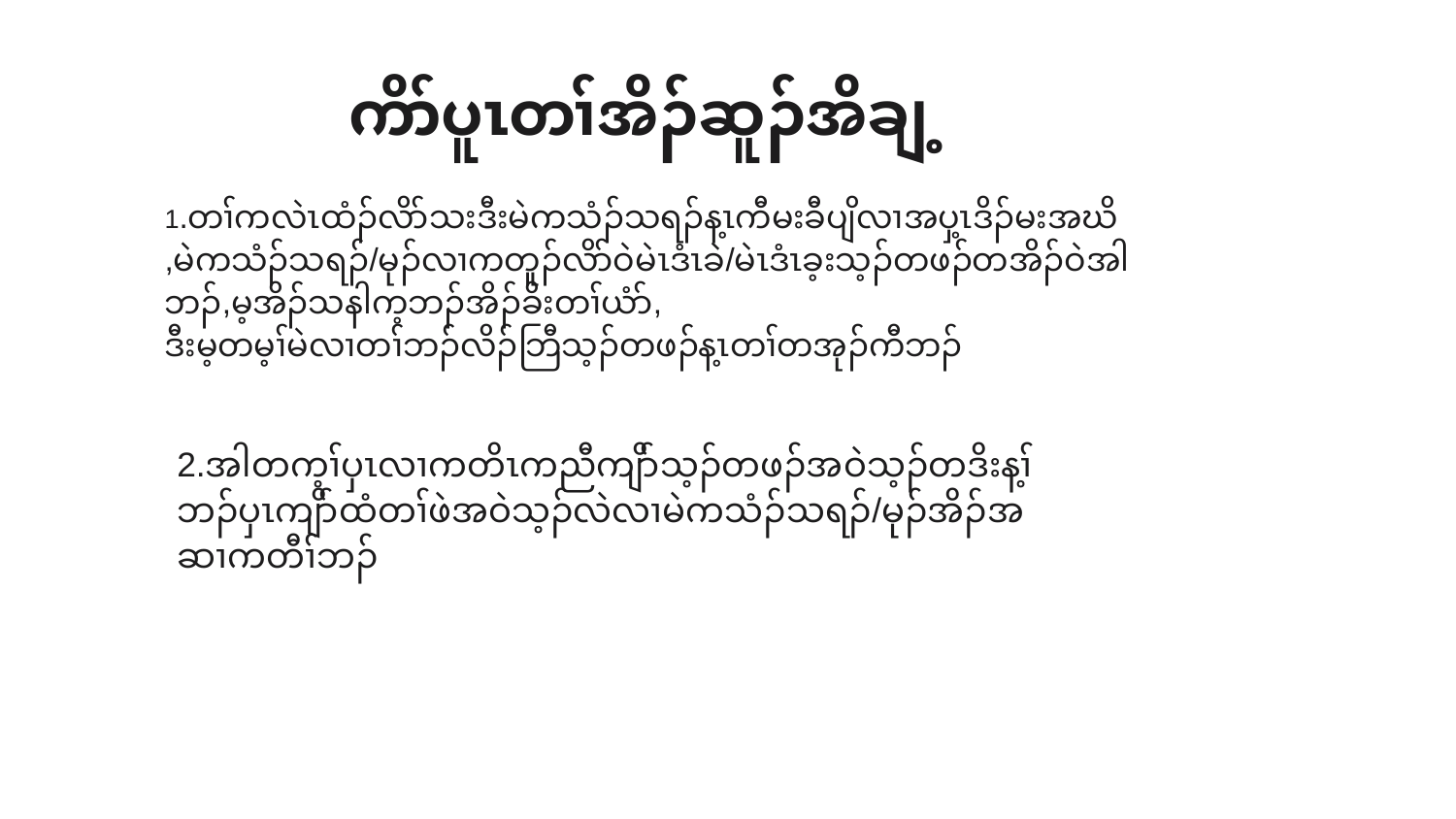

ကိာ်ပူၤတၢ်အိၣ်ဆူၣ်အိချ့
1.တၢ်ကလဲၤထံၣ်လိာ်သးဒီးမဲကသံၣ်သရၣ်န့ၤကီမးခီပျိလၢအပှ့ၤဒိၣ်မးအဃိ
,မဲကသံၣ်သရၣ်/မုၣ်လၢကတူၣ်လိာ်ဝဲမဲၤဒံၤခဲ/မဲၤဒံၤခ့းသ့ၣ်တဖၣ်တအိၣ်ဝဲအါဘၣ်,မ့အိၣ်သနါက့ဘၣ်အိၣ်ခိးတၢ်ယံာ်,
ဒီးမ့တမ့ၢ်မဲလၢတၢ်ဘၣ်လိၣ်ဘြီသ့ၣ်တဖၣ်န့ၤတၢ်တအုၣ်ကီဘၣ်
2.အါတက့ၢ်ပှၤလၢကတိၤကညီကျိာ်သ့ၣ်တဖၣ်အဝဲသ့ၣ်တဒိးန့ၢ်ဘၣ်ပှၤကျိာ်ထံတၢ်ဖဲအဝဲသ့ၣ်လဲလၢမဲကသံၣ်သရၣ်/မုၣ်အိၣ်အဆၢကတီၢ်ဘၣ်